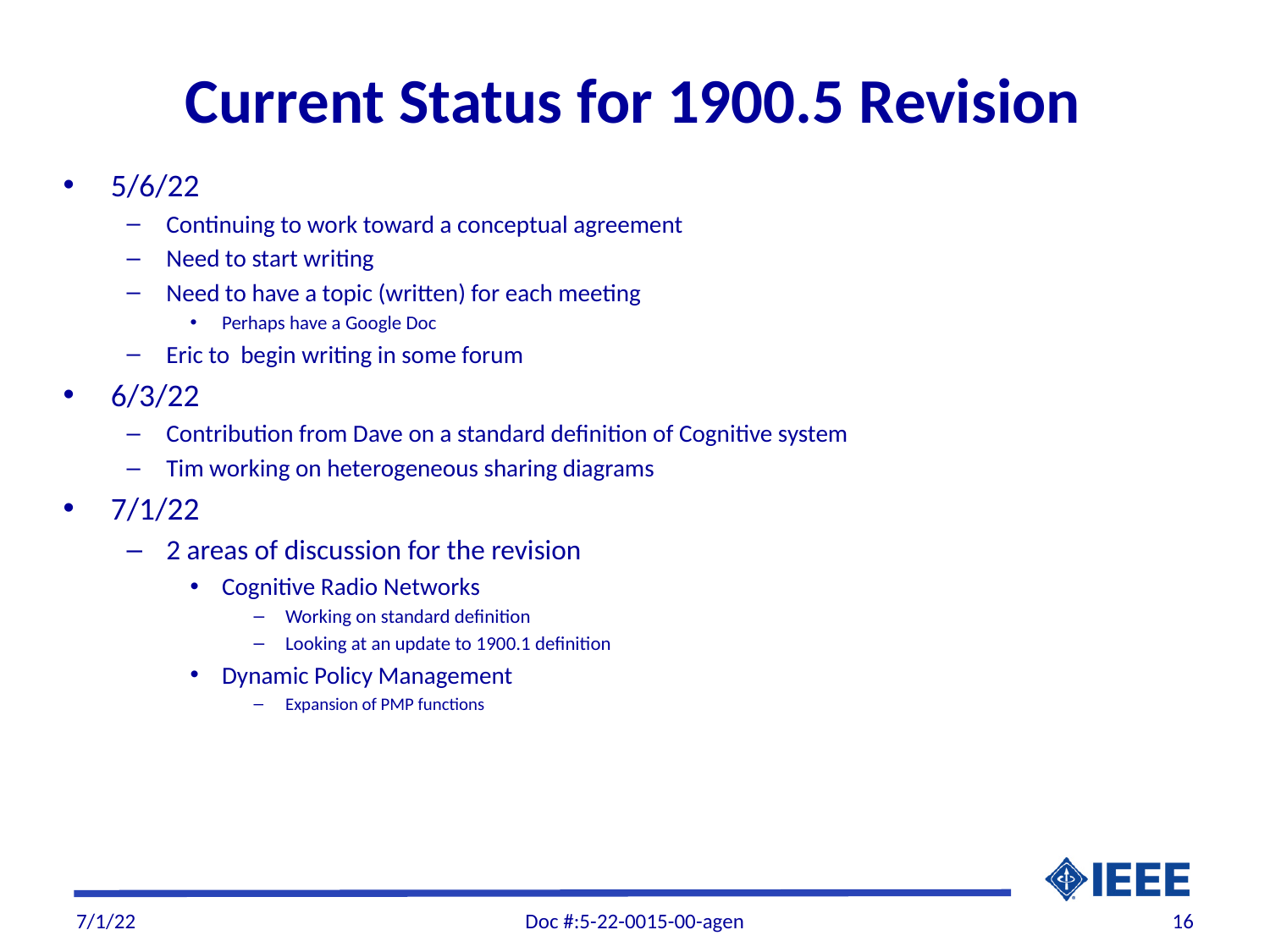

# Current Status for 1900.5 Revision
5/6/22
Continuing to work toward a conceptual agreement
Need to start writing
Need to have a topic (written) for each meeting
Perhaps have a Google Doc
Eric to  begin writing in some forum
6/3/22
Contribution from Dave on a standard definition of Cognitive system
Tim working on heterogeneous sharing diagrams
7/1/22
2 areas of discussion for the revision
Cognitive Radio Networks
Working on standard definition
Looking at an update to 1900.1 definition
Dynamic Policy Management
Expansion of PMP functions

7/1/22
Doc #:5-22-0015-00-agen
16